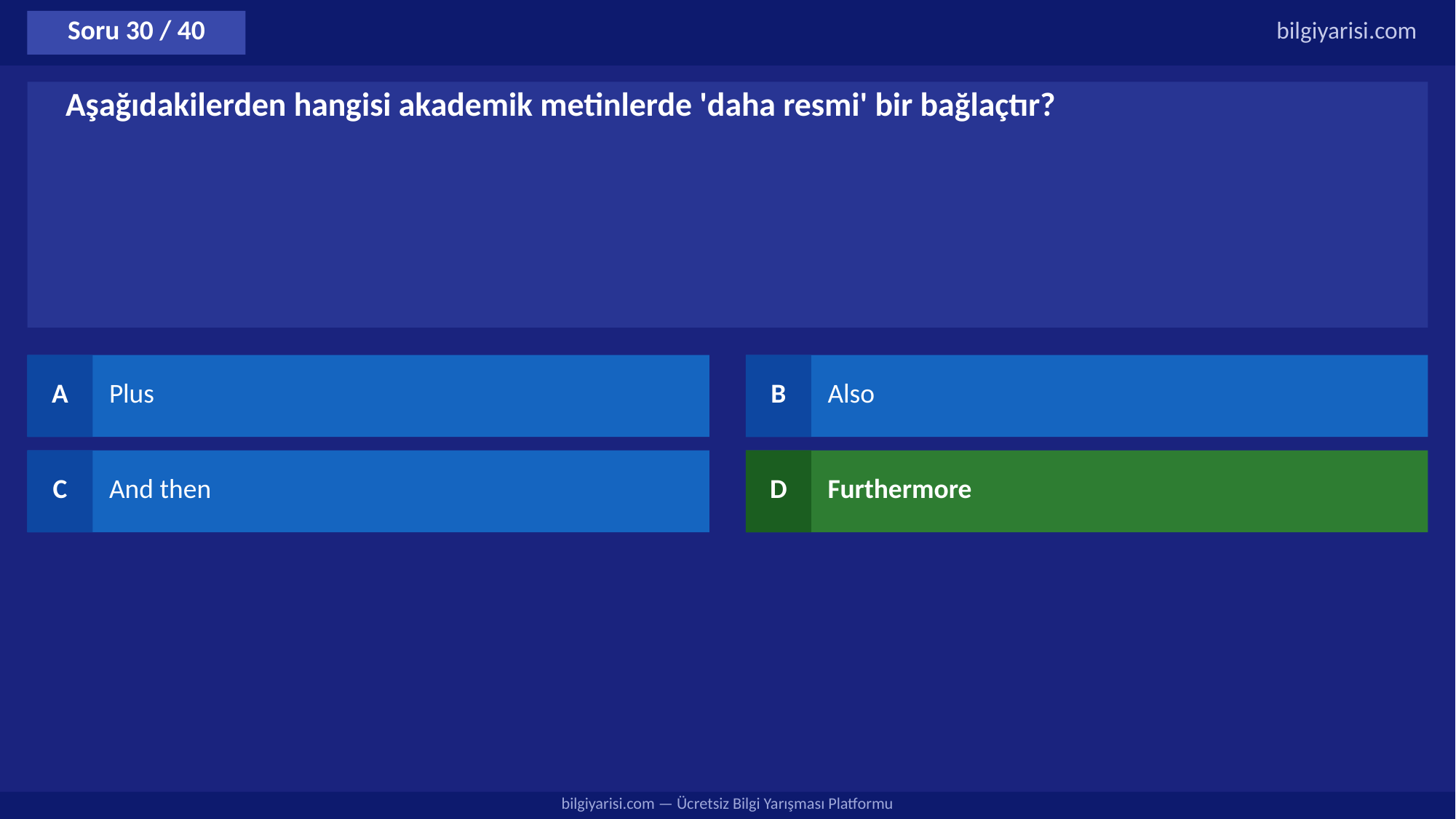

Soru 30 / 40
bilgiyarisi.com

Aşağıdakilerden hangisi akademik metinlerde 'daha resmi' bir bağlaçtır?

A
Plus

B
Also

C
And then

D
Furthermore
bilgiyarisi.com — Ücretsiz Bilgi Yarışması Platformu